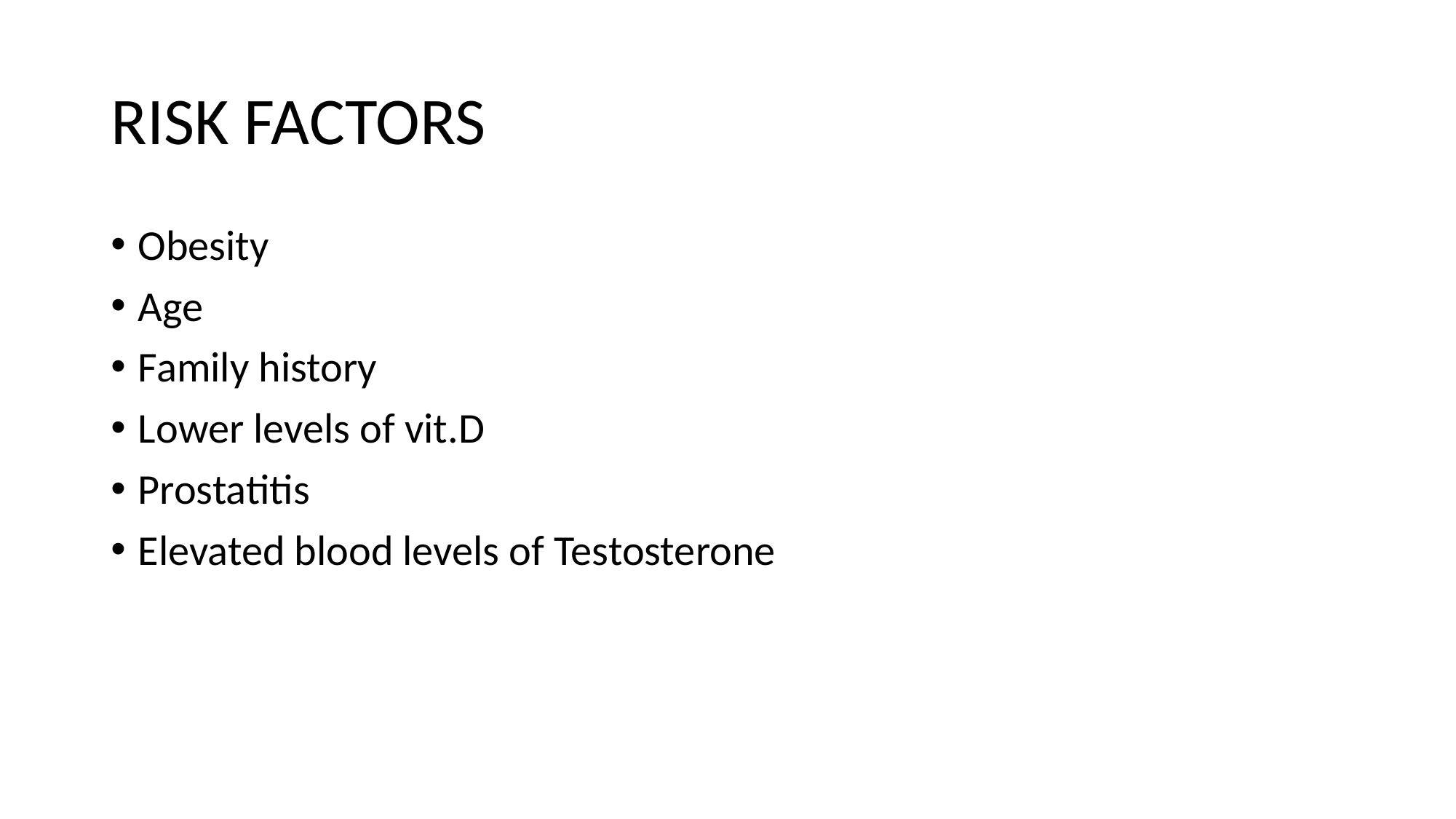

# RISK FACTORS
Obesity
Age
Family history
Lower levels of vit.D
Prostatitis
Elevated blood levels of Testosterone